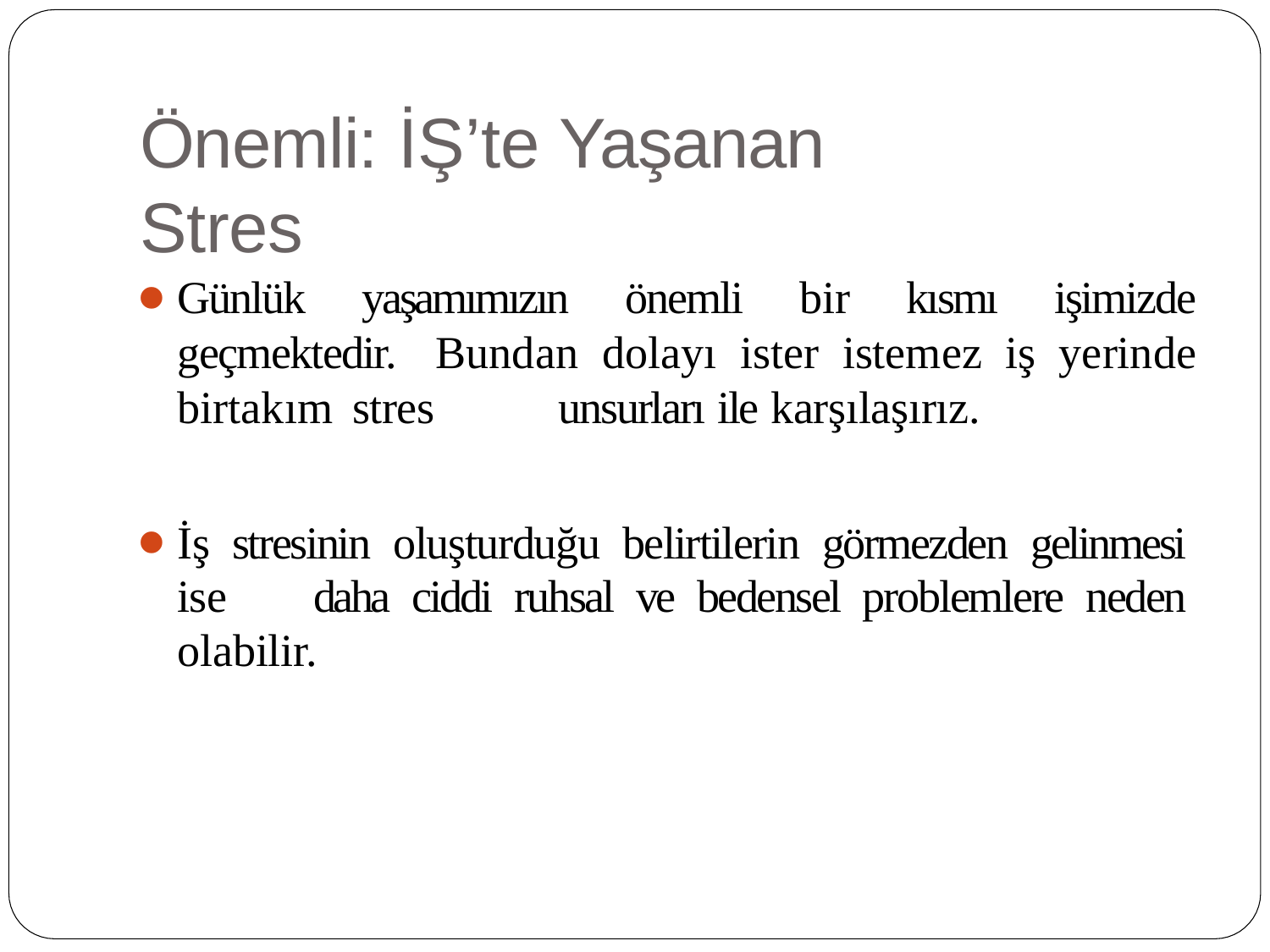

# Önemli: İŞ’te Yaşanan Stres
Günlük yaşamımızın önemli bir kısmı işimizde geçmektedir. 	Bundan dolayı ister istemez iş yerinde birtakım stres 	unsurları ile karşılaşırız.

İş stresinin oluşturduğu belirtilerin görmezden gelinmesi ise 	daha ciddi ruhsal ve bedensel problemlere neden olabilir.